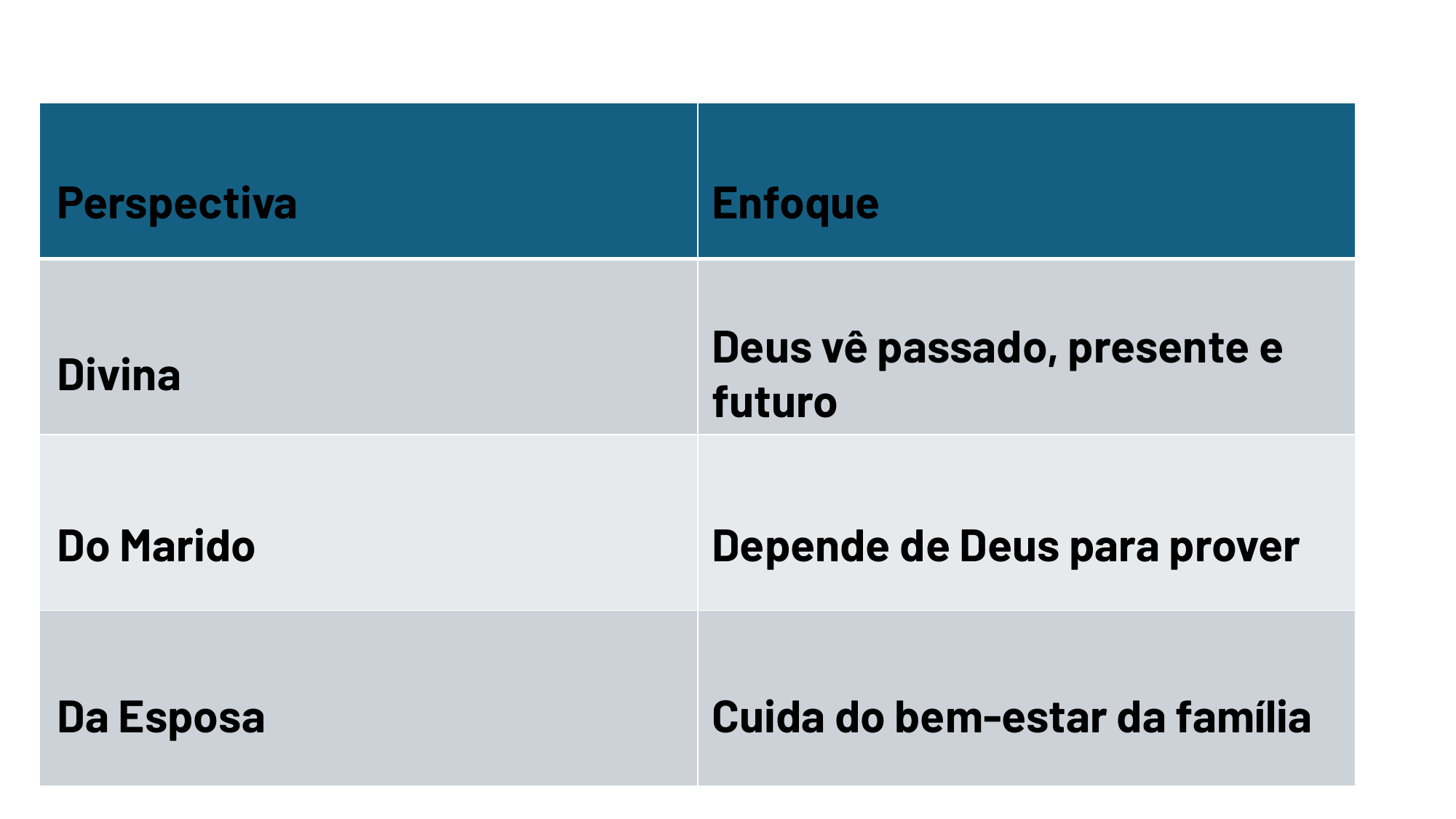

|  |  |
| --- | --- |
|  |  |
|  |  |
|  |  |
| Perspectiva | Enfoque |
| --- | --- |
| Divina | Deus vê passado, presente e futuro |
| Do Marido | Depende de Deus para prover |
| Da Esposa | Cuida do bem-estar da família |